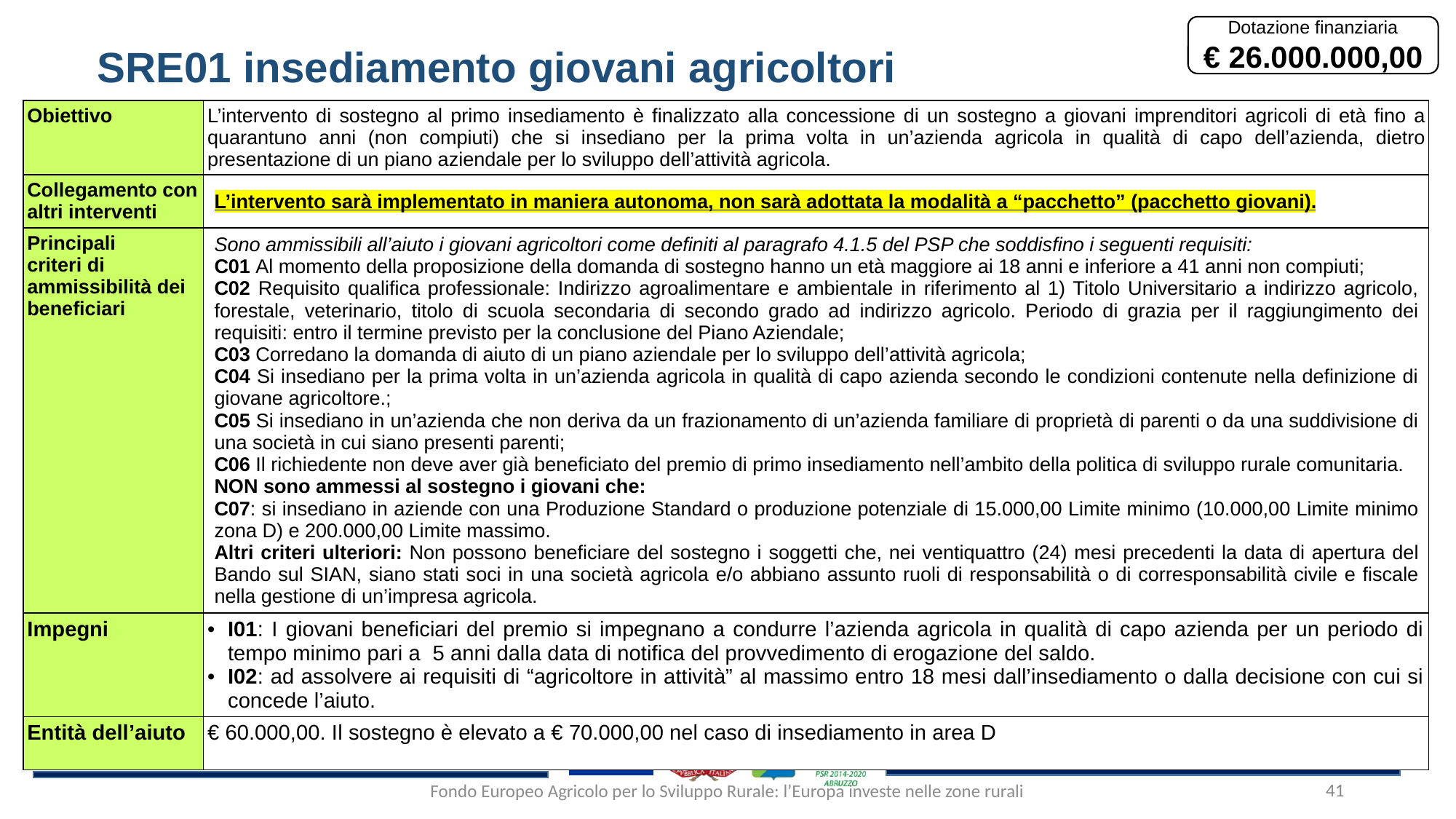

Dotazione finanziaria
€ 26.000.000,00
SRE01 insediamento giovani agricoltori
| Obiettivo | L’intervento di sostegno al primo insediamento è finalizzato alla concessione di un sostegno a giovani imprenditori agricoli di età fino a quarantuno anni (non compiuti) che si insediano per la prima volta in un’azienda agricola in qualità di capo dell’azienda, dietro presentazione di un piano aziendale per lo sviluppo dell’attività agricola. |
| --- | --- |
| Collegamento con altri interventi | L’intervento sarà implementato in maniera autonoma, non sarà adottata la modalità a “pacchetto” (pacchetto giovani). |
| Principali criteri di ammissibilità dei beneficiari | Sono ammissibili all’aiuto i giovani agricoltori come definiti al paragrafo 4.1.5 del PSP che soddisfino i seguenti requisiti: C01 Al momento della proposizione della domanda di sostegno hanno un età maggiore ai 18 anni e inferiore a 41 anni non compiuti; C02 Requisito qualifica professionale: Indirizzo agroalimentare e ambientale in riferimento al 1) Titolo Universitario a indirizzo agricolo, forestale, veterinario, titolo di scuola secondaria di secondo grado ad indirizzo agricolo. Periodo di grazia per il raggiungimento dei requisiti: entro il termine previsto per la conclusione del Piano Aziendale; C03 Corredano la domanda di aiuto di un piano aziendale per lo sviluppo dell’attività agricola; C04 Si insediano per la prima volta in un’azienda agricola in qualità di capo azienda secondo le condizioni contenute nella definizione di giovane agricoltore.; C05 Si insediano in un’azienda che non deriva da un frazionamento di un’azienda familiare di proprietà di parenti o da una suddivisione di una società in cui siano presenti parenti; C06 Il richiedente non deve aver già beneficiato del premio di primo insediamento nell’ambito della politica di sviluppo rurale comunitaria. NON sono ammessi al sostegno i giovani che: C07: si insediano in aziende con una Produzione Standard o produzione potenziale di 15.000,00 Limite minimo (10.000,00 Limite minimo zona D) e 200.000,00 Limite massimo. Altri criteri ulteriori: Non possono beneficiare del sostegno i soggetti che, nei ventiquattro (24) mesi precedenti la data di apertura del Bando sul SIAN, siano stati soci in una società agricola e/o abbiano assunto ruoli di responsabilità o di corresponsabilità civile e fiscale nella gestione di un’impresa agricola. |
| Impegni | I01: I giovani beneficiari del premio si impegnano a condurre l’azienda agricola in qualità di capo azienda per un periodo di tempo minimo pari a 5 anni dalla data di notifica del provvedimento di erogazione del saldo. I02: ad assolvere ai requisiti di “agricoltore in attività” al massimo entro 18 mesi dall’insediamento o dalla decisione con cui si concede l’aiuto. |
| Entità dell’aiuto | € 60.000,00. Il sostegno è elevato a € 70.000,00 nel caso di insediamento in area D |